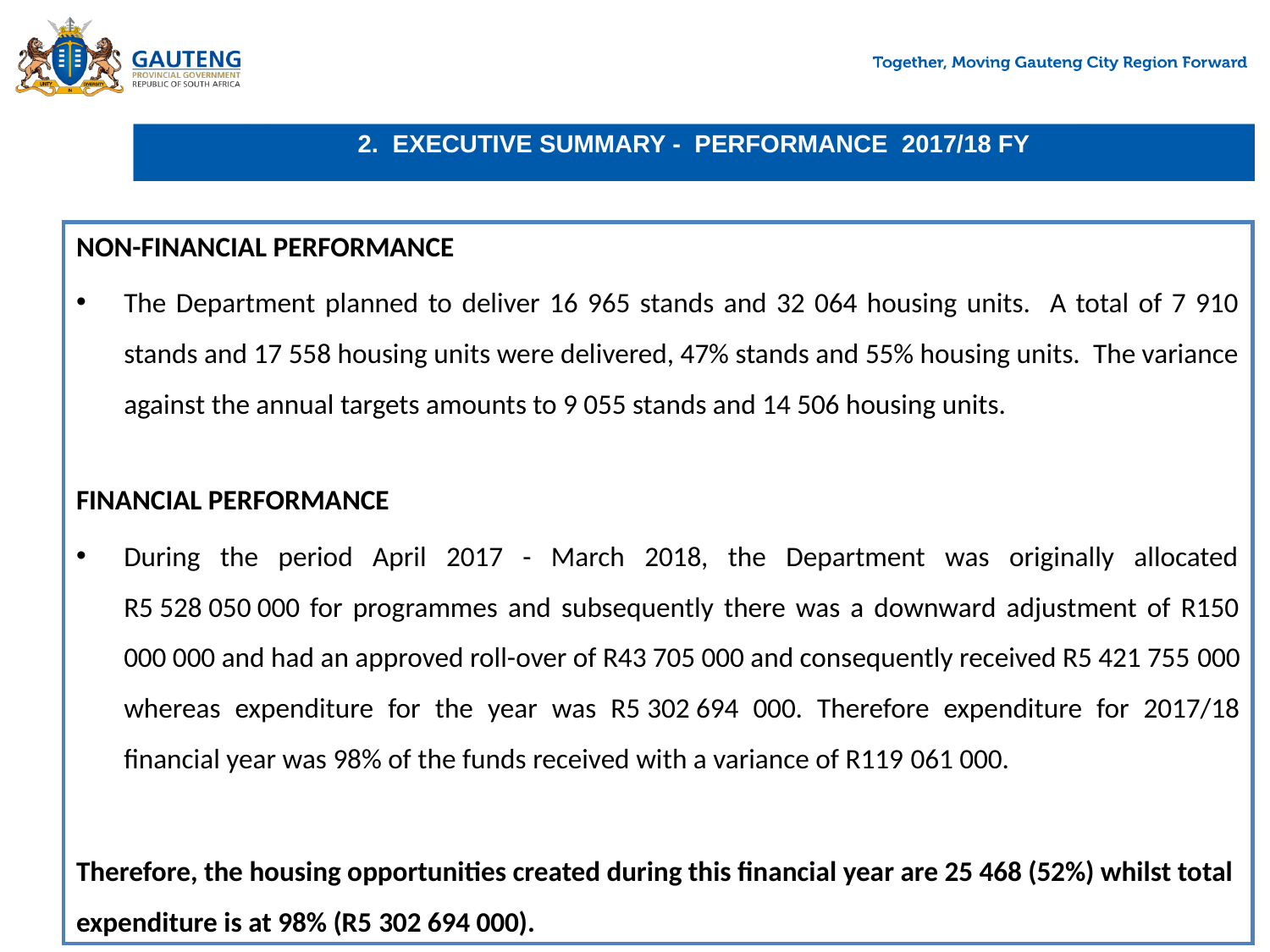

# 2.  EXECUTIVE SUMMARY -  PERFORMANCE  2017/18 FY

NON-FINANCIAL PERFORMANCE
The Department planned to deliver 16 965 stands and 32 064 housing units.  A total of 7 910 stands and 17 558 housing units were delivered, 47% stands and 55% housing units.  The variance against the annual targets amounts to 9 055 stands and 14 506 housing units.

FINANCIAL PERFORMANCE
During the period April 2017 - March 2018, the Department was originally allocated R5 528 050 000 for programmes and subsequently there was a downward adjustment of R150 000 000 and had an approved roll-over of R43 705 000 and consequently received R5 421 755 000 whereas expenditure for the year was R5 302 694 000. Therefore expenditure for 2017/18 financial year was 98% of the funds received with a variance of R119 061 000.

Therefore, the housing opportunities created during this financial year are 25 468 (52%) whilst total expenditure is at 98% (R5 302 694 000).